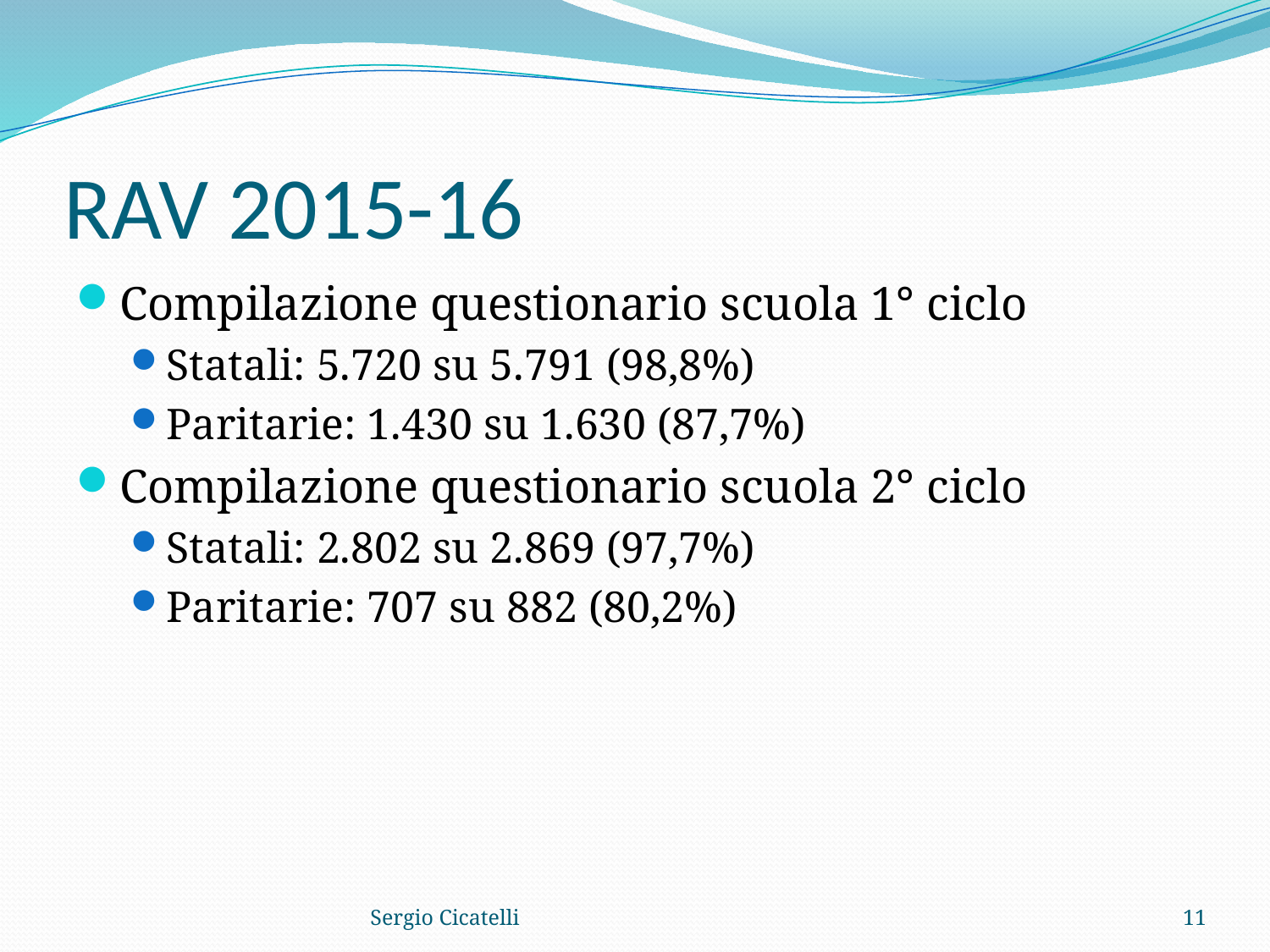

# RAV 2015-16
Compilazione questionario scuola 1° ciclo
Statali: 5.720 su 5.791 (98,8%)
Paritarie: 1.430 su 1.630 (87,7%)
Compilazione questionario scuola 2° ciclo
Statali: 2.802 su 2.869 (97,7%)
Paritarie: 707 su 882 (80,2%)
Sergio Cicatelli
11